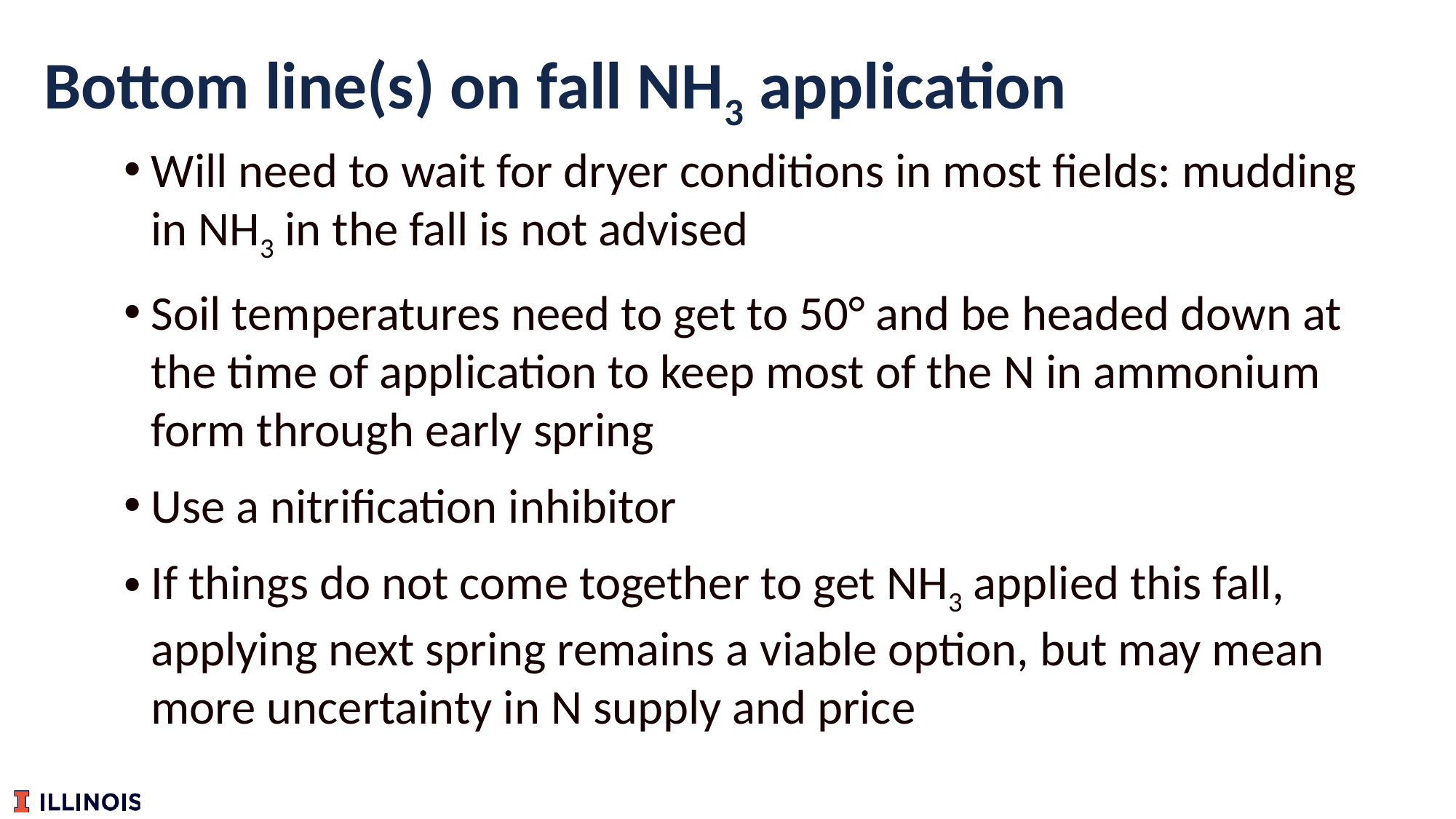

# Bottom line(s) on fall NH3 application
Will need to wait for dryer conditions in most fields: mudding in NH3 in the fall is not advised
Soil temperatures need to get to 50° and be headed down at the time of application to keep most of the N in ammonium form through early spring
Use a nitrification inhibitor
If things do not come together to get NH3 applied this fall, applying next spring remains a viable option, but may mean more uncertainty in N supply and price